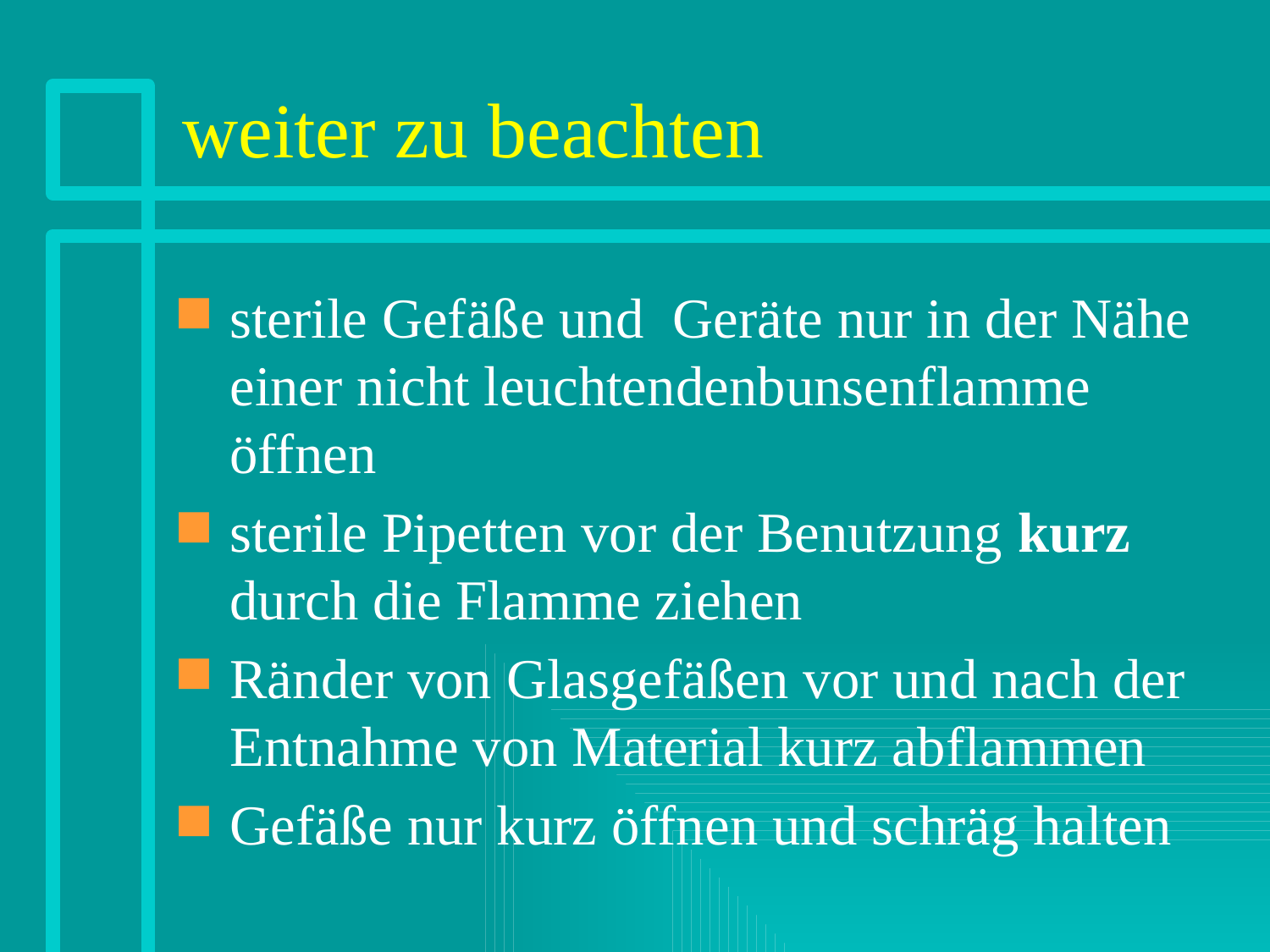

# weiter zu beachten
sterile Gefäße und  Geräte nur in der Nähe einer nicht leuchtendenbunsenflamme öffnen
sterile Pipetten vor der Benutzung kurz durch die Flamme ziehen
Ränder von Glasgefäßen vor und nach der Entnahme von Material kurz abflammen
Gefäße nur kurz öffnen und schräg halten